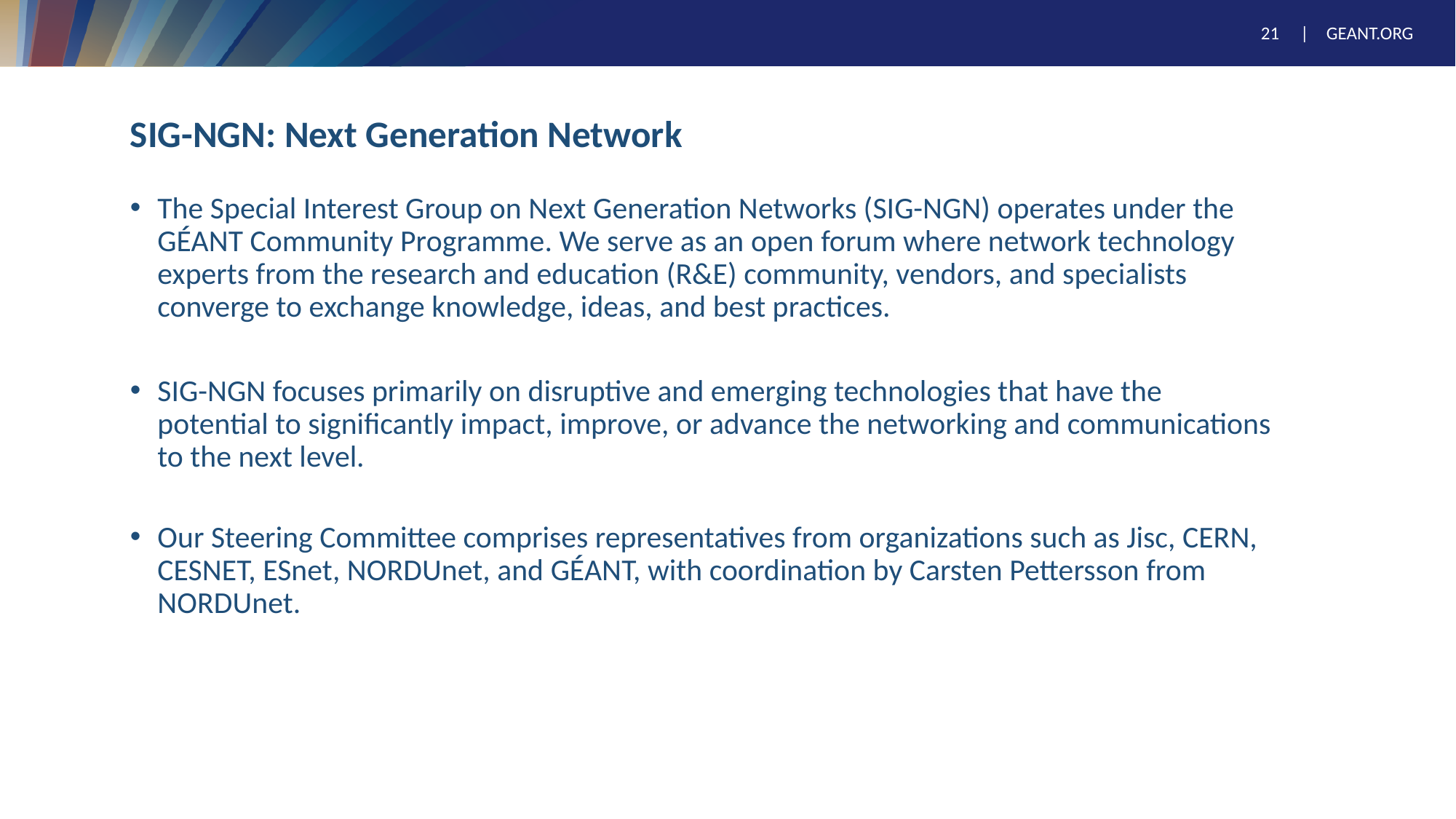

# SIG-NGN: Next Generation Network
The Special Interest Group on Next Generation Networks (SIG-NGN) operates under the GÉANT Community Programme. We serve as an open forum where network technology experts from the research and education (R&E) community, vendors, and specialists converge to exchange knowledge, ideas, and best practices.
SIG-NGN focuses primarily on disruptive and emerging technologies that have the potential to significantly impact, improve, or advance the networking and communications to the next level.
Our Steering Committee comprises representatives from organizations such as Jisc, CERN, CESNET, ESnet, NORDUnet, and GÉANT, with coordination by Carsten Pettersson from NORDUnet.